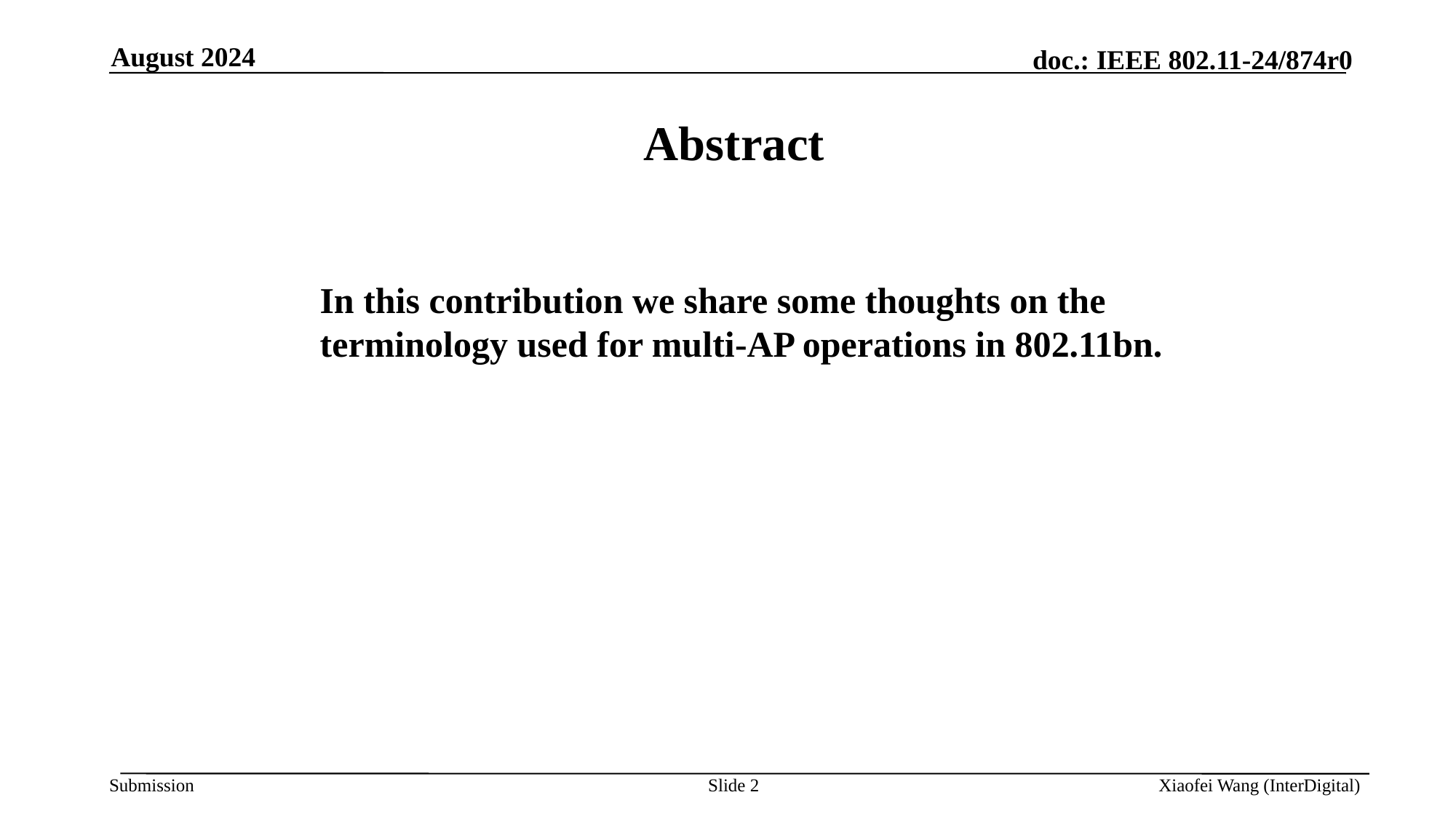

August 2024
Abstract
In this contribution we share some thoughts on the terminology used for multi-AP operations in 802.11bn.
Slide 2
Xiaofei Wang (InterDigital)